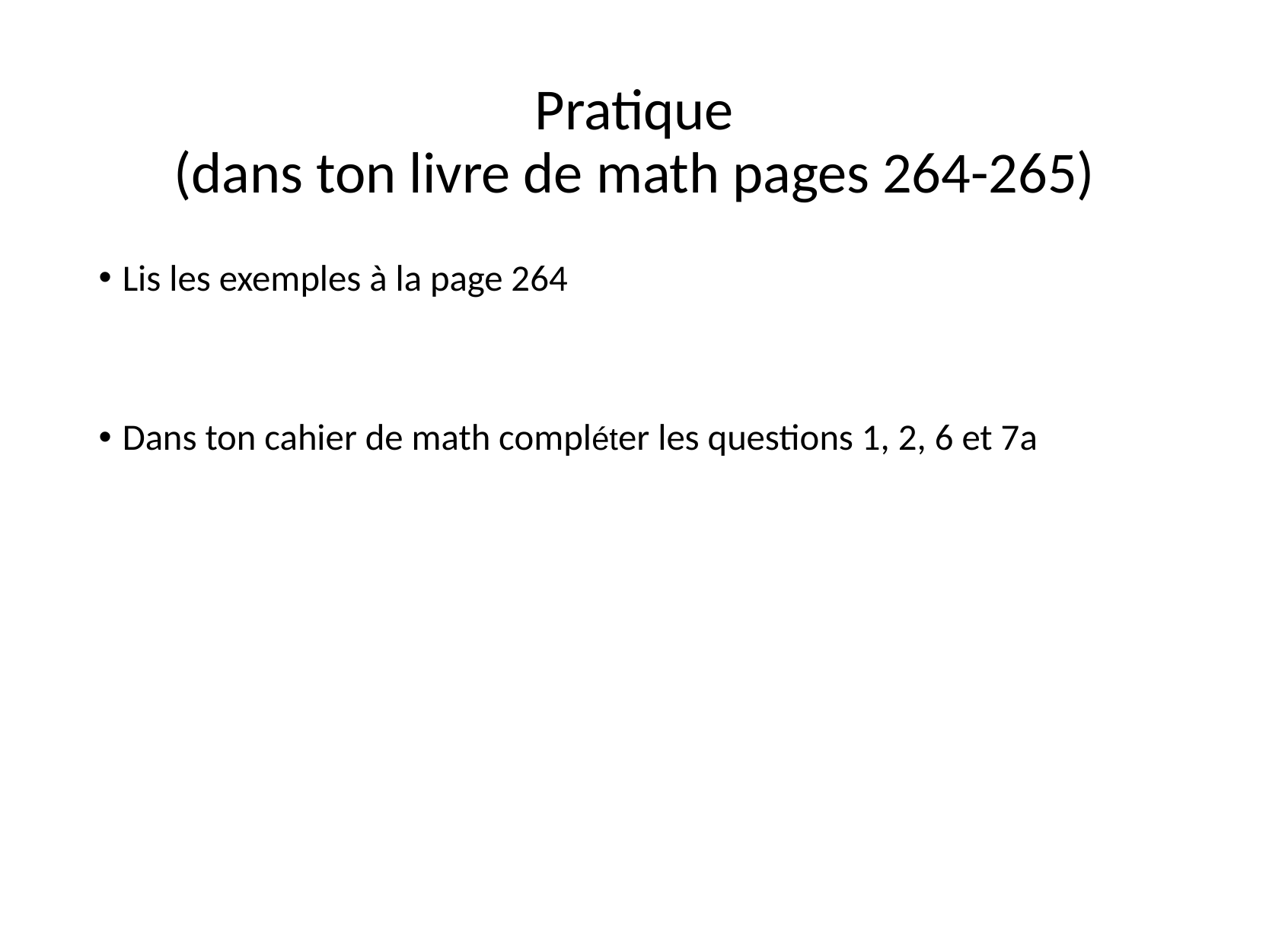

# Pratique (dans ton livre de math pages 264-265)
Lis les exemples à la page 264

Dans ton cahier de math compléter les questions 1, 2, 6 et 7a